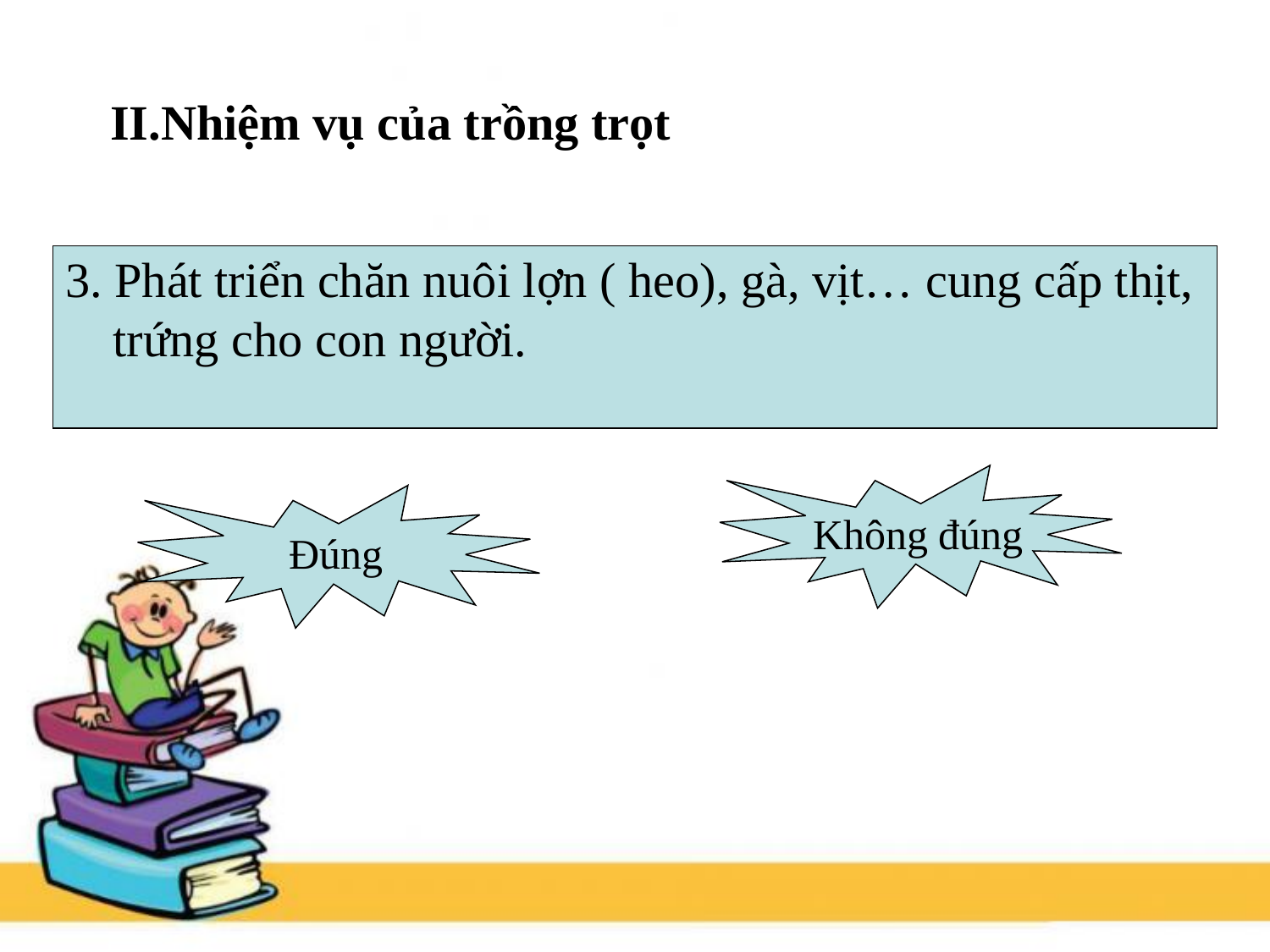

II.Nhiệm vụ của trồng trọt

3. Phát triển chăn nuôi lợn ( heo), gà, vịt… cung cấp thịt, trứng cho con người.

Không đúng
Đúng